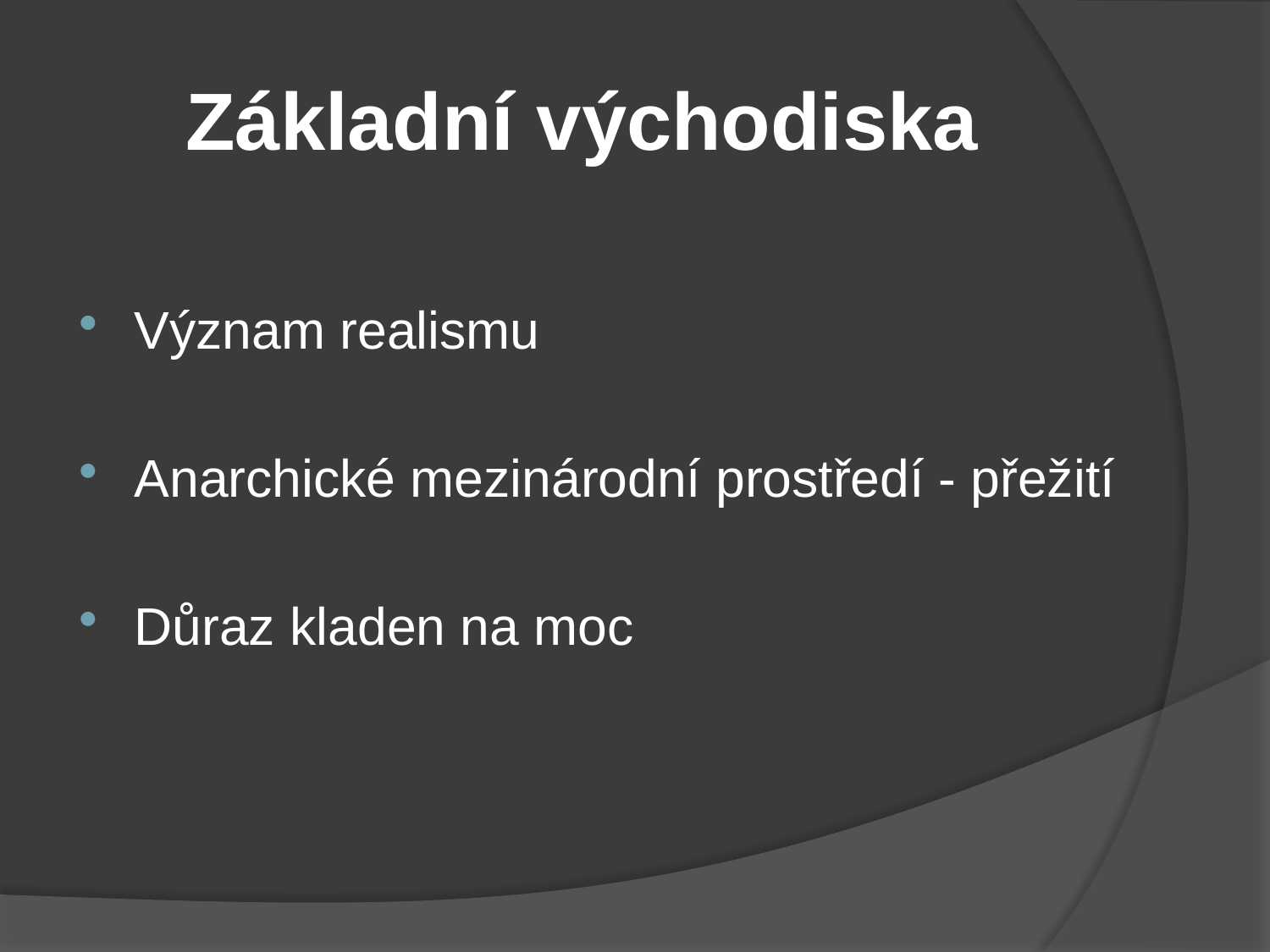

# Základní východiska

Význam realismu

Anarchické mezinárodní prostředí - přežití

Důraz kladen na moc